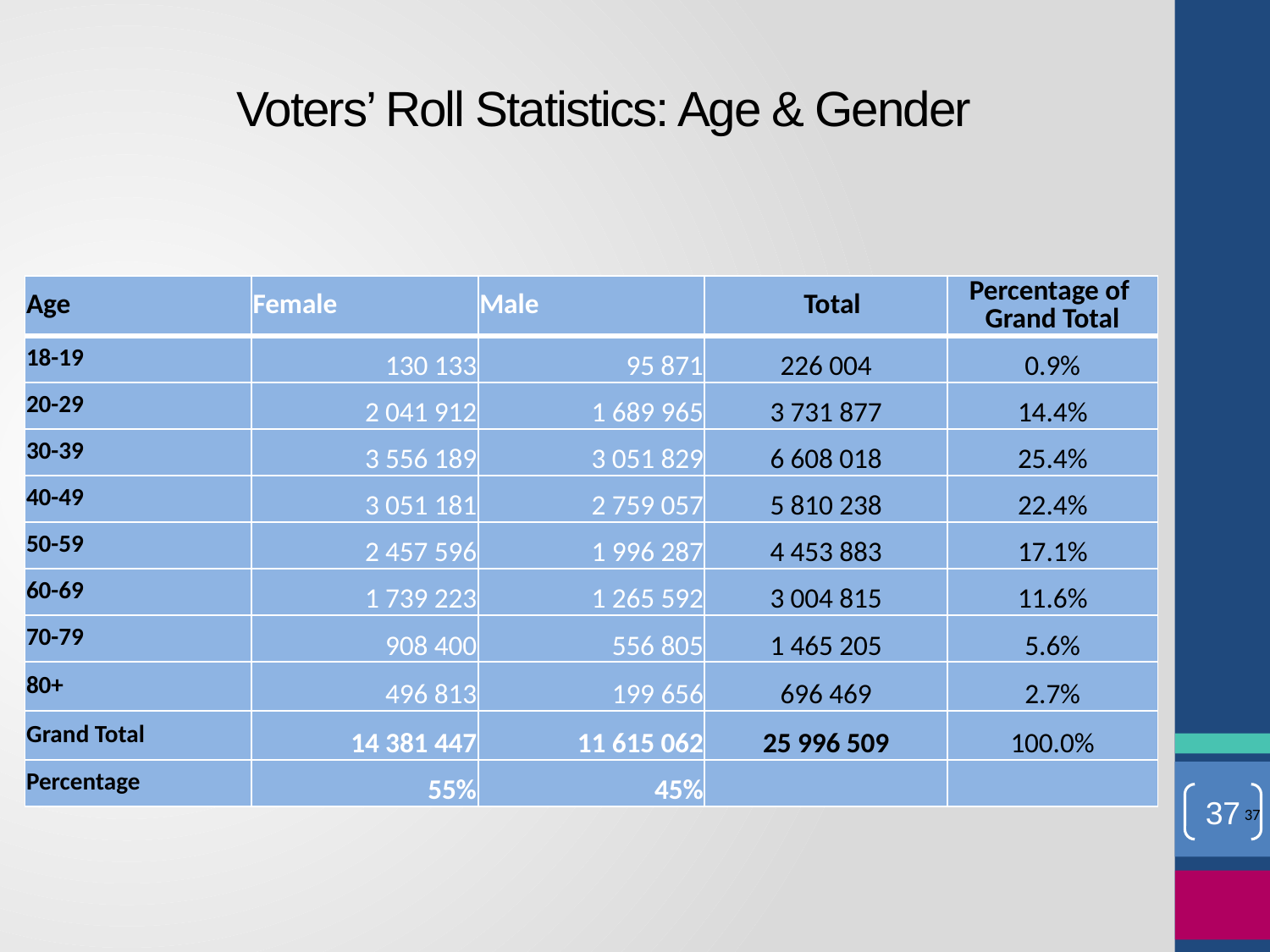

# Voters’ Roll Statistics: Age & Gender

| Age | Female | Male | Total | Percentage of Grand Total |
| --- | --- | --- | --- | --- |
| 18-19 | 130 133 | 95 871 | 226 004 | 0.9% |
| 20-29 | 2 041 912 | 1 689 965 | 3 731 877 | 14.4% |
| 30-39 | 3 556 189 | 3 051 829 | 6 608 018 | 25.4% |
| 40-49 | 3 051 181 | 2 759 057 | 5 810 238 | 22.4% |
| 50-59 | 2 457 596 | 1 996 287 | 4 453 883 | 17.1% |
| 60-69 | 1 739 223 | 1 265 592 | 3 004 815 | 11.6% |
| 70-79 | 908 400 | 556 805 | 1 465 205 | 5.6% |
| 80+ | 496 813 | 199 656 | 696 469 | 2.7% |
| Grand Total | 14 381 447 | 11 615 062 | 25 996 509 | 100.0% |
| Percentage | 55% | 45% |  |  |
37
37